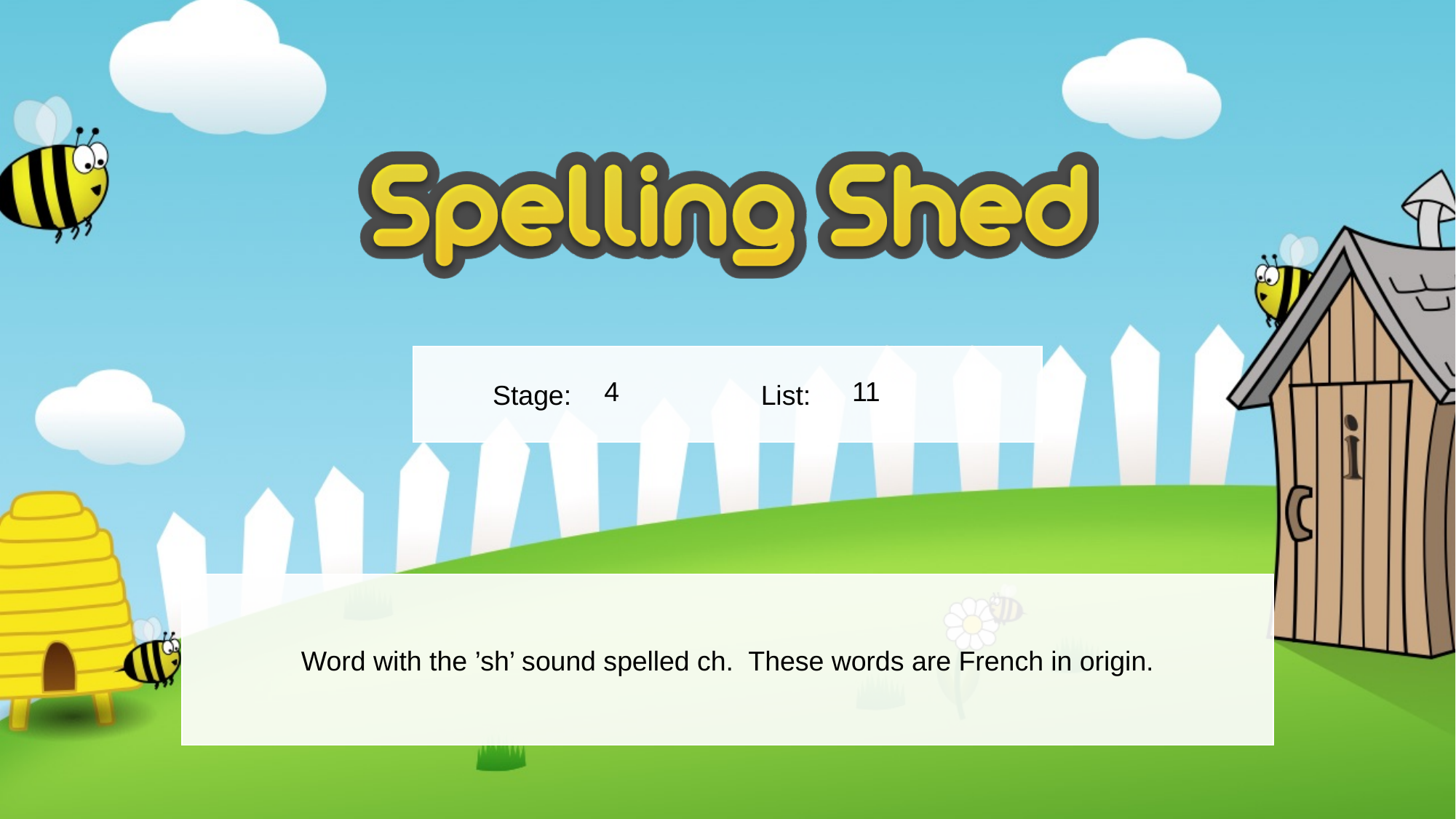

4
11
Word with the ’sh’ sound spelled ch.  These words are French in origin.